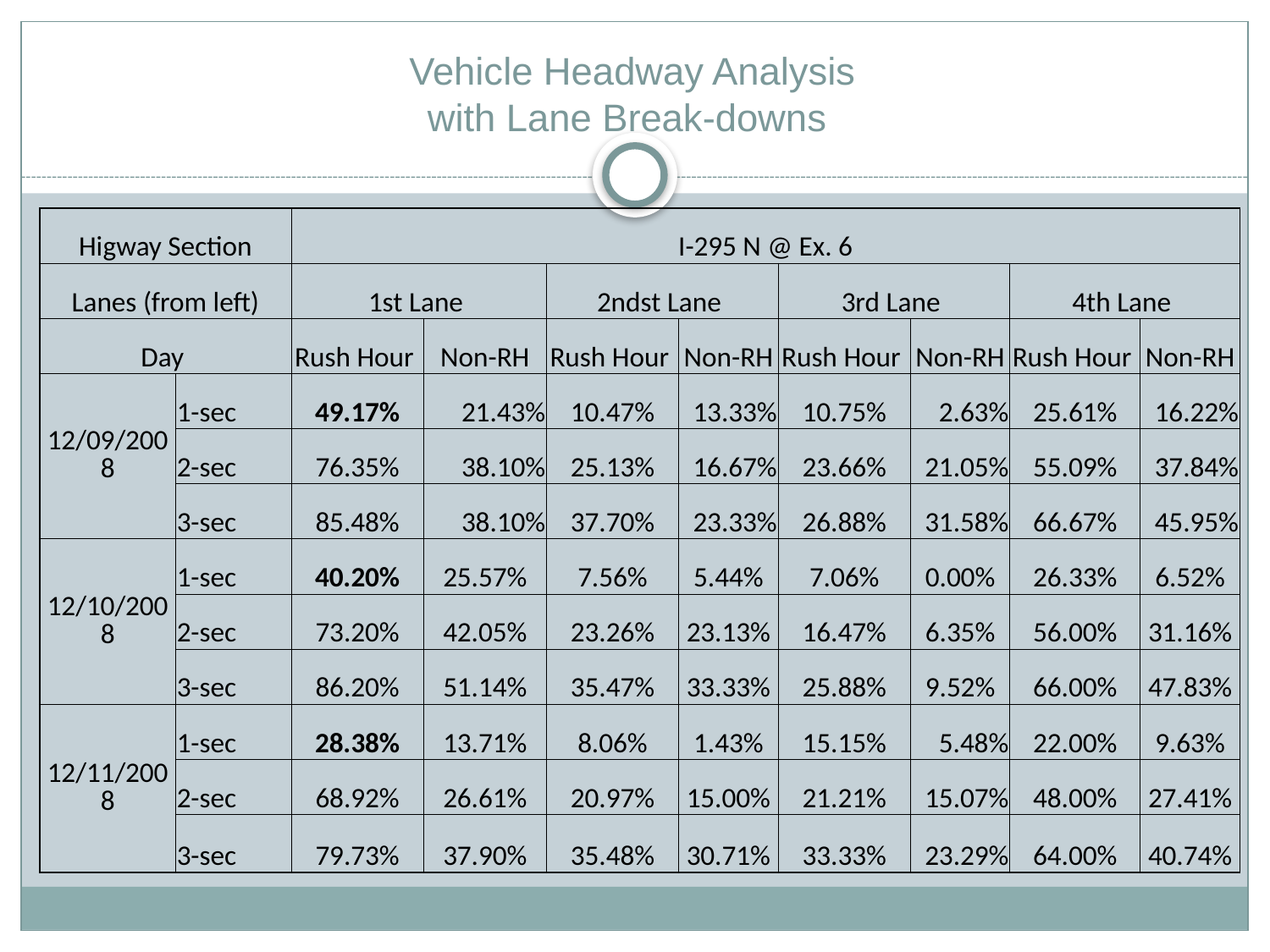

# Vehicle Headway Analysis with Lane Break-downs
| Higway Section |  | I-295 N @ Ex. 6 |  |  |  |  |  |  |  |
| --- | --- | --- | --- | --- | --- | --- | --- | --- | --- |
| Lanes (from left) |  | 1st Lane |  | 2ndst Lane |  | 3rd Lane |  | 4th Lane |  |
| Day |  | Rush Hour | Non-RH | Rush Hour | Non-RH | Rush Hour | Non-RH | Rush Hour | Non-RH |
| 12/09/2008 | 1-sec | 49.17% | 21.43% | 10.47% | 13.33% | 10.75% | 2.63% | 25.61% | 16.22% |
|  | 2-sec | 76.35% | 38.10% | 25.13% | 16.67% | 23.66% | 21.05% | 55.09% | 37.84% |
|  | 3-sec | 85.48% | 38.10% | 37.70% | 23.33% | 26.88% | 31.58% | 66.67% | 45.95% |
| 12/10/2008 | 1-sec | 40.20% | 25.57% | 7.56% | 5.44% | 7.06% | 0.00% | 26.33% | 6.52% |
|  | 2-sec | 73.20% | 42.05% | 23.26% | 23.13% | 16.47% | 6.35% | 56.00% | 31.16% |
|  | 3-sec | 86.20% | 51.14% | 35.47% | 33.33% | 25.88% | 9.52% | 66.00% | 47.83% |
| 12/11/2008 | 1-sec | 28.38% | 13.71% | 8.06% | 1.43% | 15.15% | 5.48% | 22.00% | 9.63% |
|  | 2-sec | 68.92% | 26.61% | 20.97% | 15.00% | 21.21% | 15.07% | 48.00% | 27.41% |
|  | 3-sec | 79.73% | 37.90% | 35.48% | 30.71% | 33.33% | 23.29% | 64.00% | 40.74% |